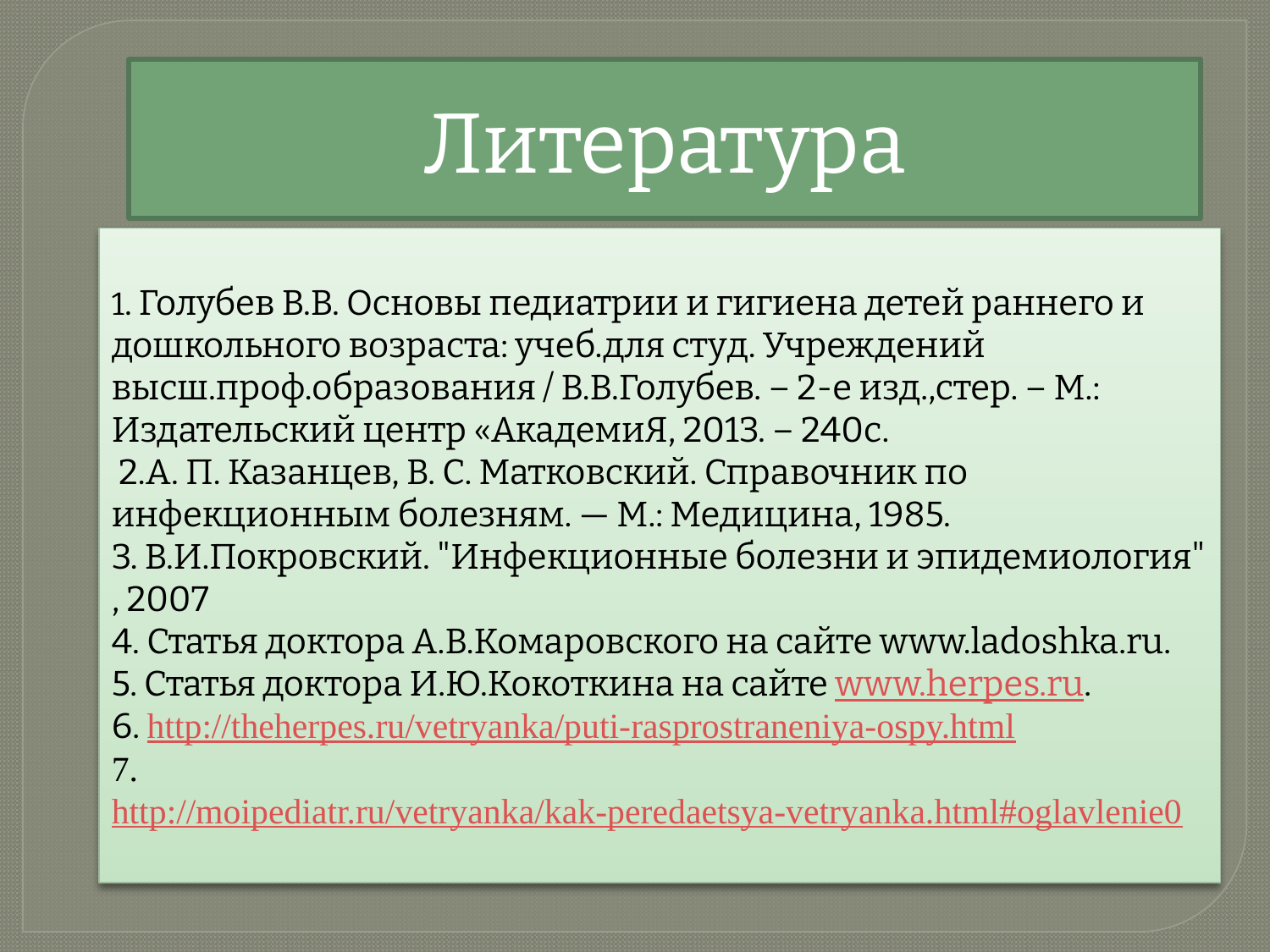

Литература
1. Голубев В.В. Основы педиатрии и гигиена детей раннего и дошкольного возраста: учеб.для студ. Учреждений высш.проф.образования / В.В.Голубев. – 2-е изд.,стер. – М.: Издательский центр «АкадемиЯ, 2013. – 240с.
 2.А. П. Казанцев, В. С. Матковский. Справочник по инфекционным болезням. — М.: Медицина, 1985.
3. В.И.Покровский. "Инфекционные болезни и эпидемиология" , 2007
4. Статья доктора А.В.Комаровского на сайте www.ladoshka.ru.
5. Статья доктора И.Ю.Кокоткина на сайте www.herpes.ru.
6. http://theherpes.ru/vetryanka/puti-rasprostraneniya-ospy.html
7. http://moipediatr.ru/vetryanka/kak-peredaetsya-vetryanka.html#oglavlenie0